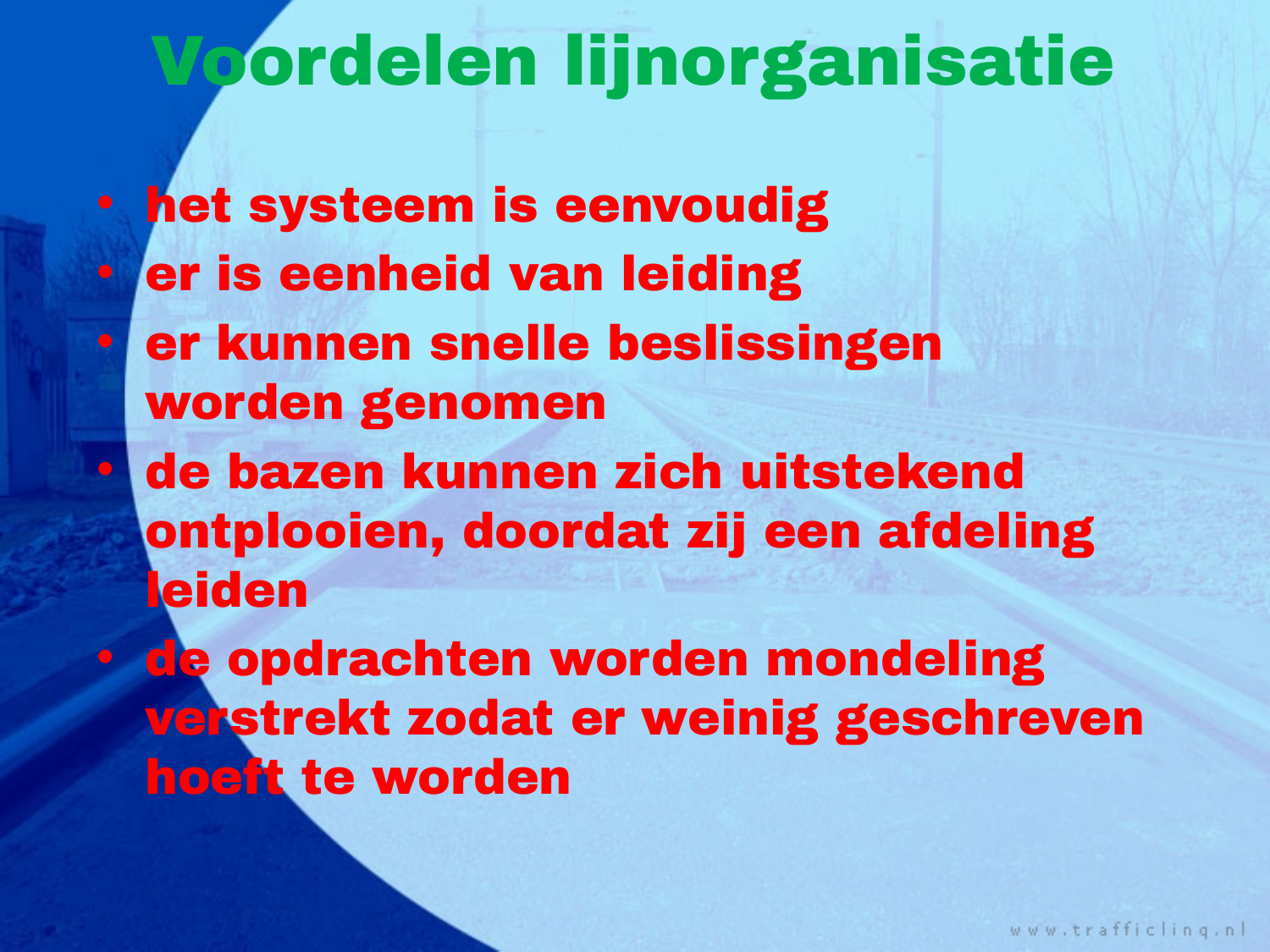

Voordelen lijnorganisatie
het systeem is eenvoudig
er is eenheid van leiding
er kunnen snelle beslissingen worden genomen
de bazen kunnen zich uitstekend ontplooien, doordat zij een afdeling leiden
de opdrachten worden mondeling verstrekt zodat er weinig geschreven hoeft te worden